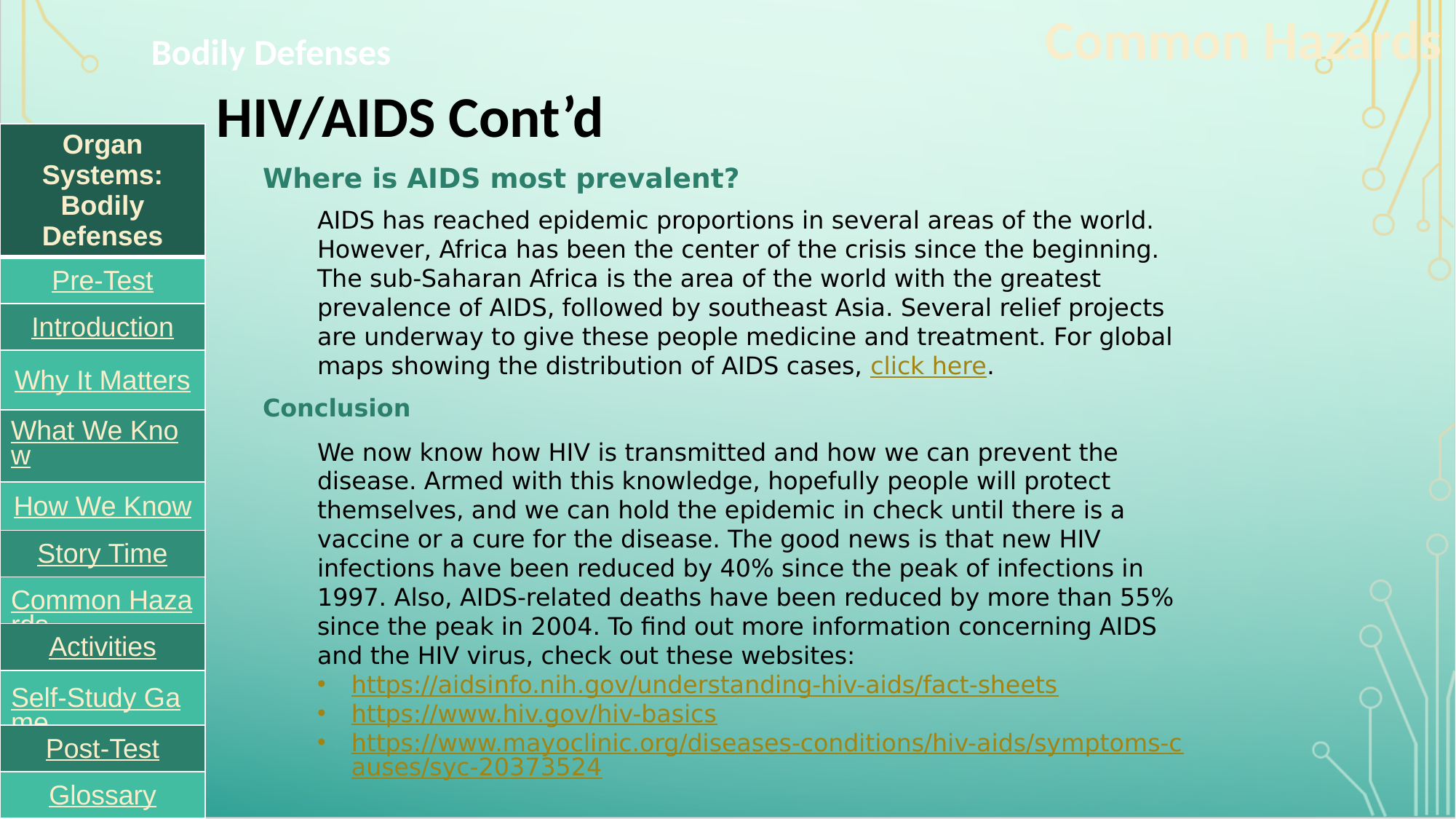

Common Hazards
Bodily Defenses
# HIV/AIDS Cont’d
| Organ Systems: Bodily Defenses |
| --- |
| Pre-Test |
| Introduction |
| Why It Matters |
| What We Know |
| How We Know |
| Story Time |
| Common Hazards |
| Activities |
| Self-Study Game |
| Post-Test |
| Glossary |
Where is AIDS most prevalent?
AIDS has reached epidemic proportions in several areas of the world. However, Africa has been the center of the crisis since the beginning. The sub-Saharan Africa is the area of the world with the greatest prevalence of AIDS, followed by southeast Asia. Several relief projects are underway to give these people medicine and treatment. For global maps showing the distribution of AIDS cases, click here.
Conclusion
We now know how HIV is transmitted and how we can prevent the disease. Armed with this knowledge, hopefully people will protect themselves, and we can hold the epidemic in check until there is a vaccine or a cure for the disease. The good news is that new HIV infections have been reduced by 40% since the peak of infections in 1997. Also, AIDS-related deaths have been reduced by more than 55% since the peak in 2004. To find out more information concerning AIDS and the HIV virus, check out these websites:
https://aidsinfo.nih.gov/understanding-hiv-aids/fact-sheets
https://www.hiv.gov/hiv-basics
https://www.mayoclinic.org/diseases-conditions/hiv-aids/symptoms-causes/syc-20373524